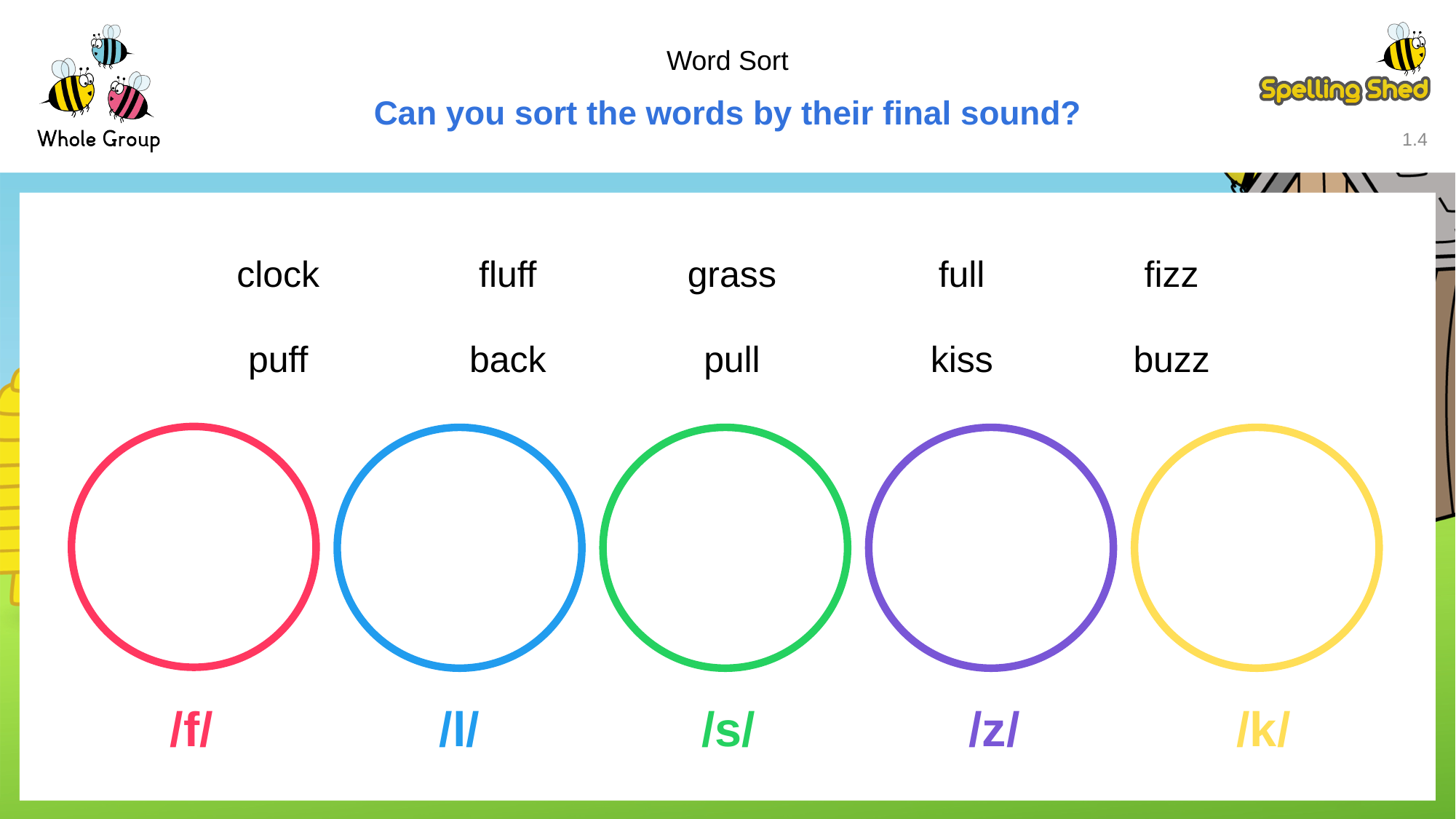

Word Sort
Can you sort the words by their final sound?
1.4
clock
fluff
grass
full
fizz
puff
back
kiss
pull
buzz

/f/
/l/
/s/
/z/
/k/